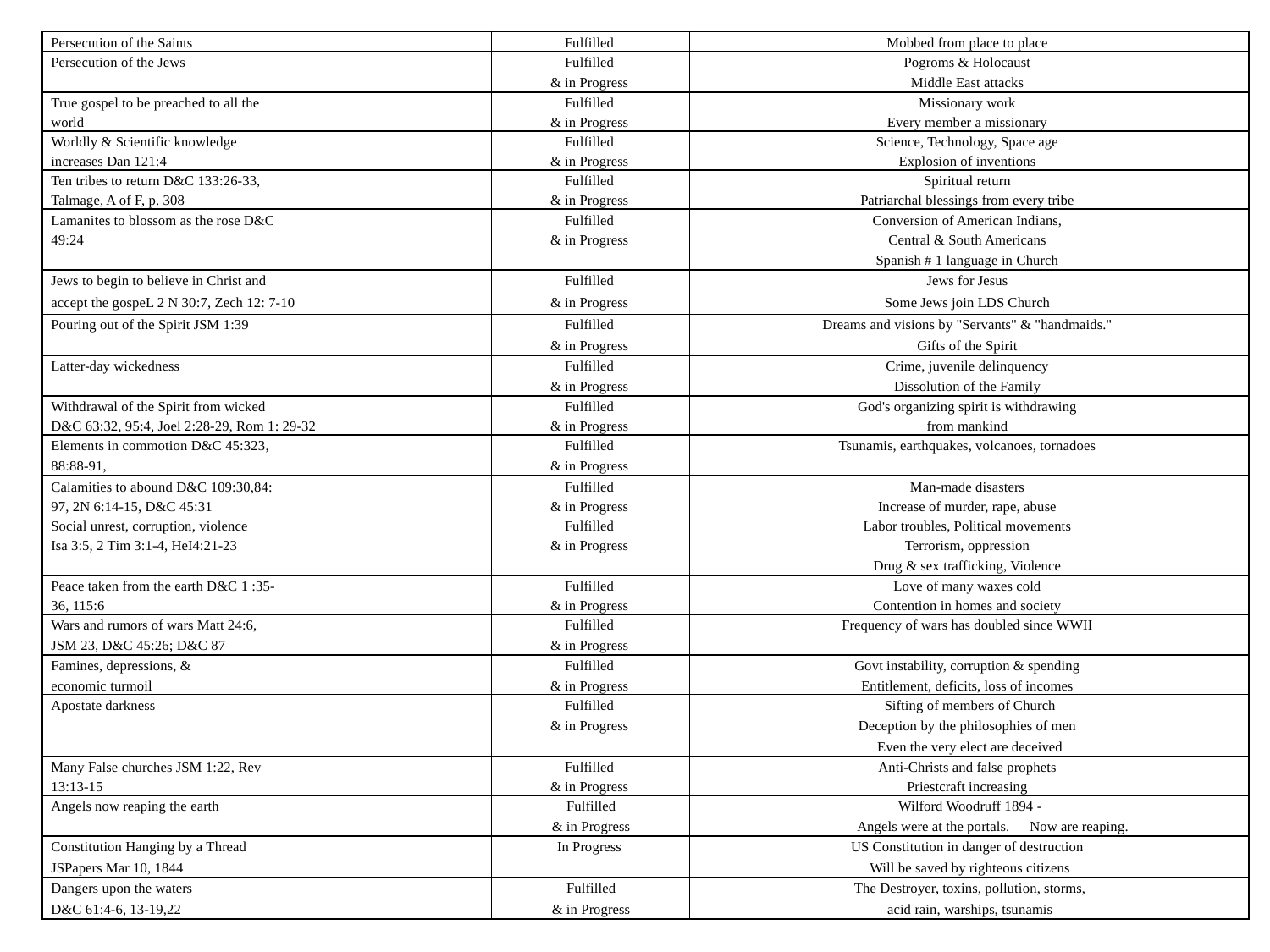

| Persecution of the Saints | Fulfilled | Mobbed from place to place |  |
| --- | --- | --- | --- |
| Persecution of the Jews | Fulfilled | Pogroms & Holocaust |  |
|  | & in Progress | Middle East attacks |  |
| True gospel to be preached to all the | Fulfilled | Missionary work |  |
| world | & in Progress | Every member a missionary |  |
| Worldly & Scientific knowledge | Fulfilled | Science, Technology, Space age |  |
| increases Dan 121:4 | & in Progress | Explosion of inventions |  |
| Ten tribes to return D&C 133:26-33, | Fulfilled | Spiritual return |  |
| Talmage, A of F, p. 308 | & in Progress | Patriarchal blessings from every tribe |  |
| Lamanites to blossom as the rose D&C | Fulfilled | Conversion of American Indians, |  |
| 49:24 | & in Progress | Central & South Americans |  |
|  |  | Spanish # 1 language in Church |  |
| Jews to begin to believe in Christ and | Fulfilled | Jews for Jesus |  |
| accept the gospeL 2 N 30:7, Zech 12: 7-10 | & in Progress | Some Jews join LDS Church |  |
| Pouring out of the Spirit JSM 1:39 | Fulfilled | Dreams and visions by "Servants" & "handmaids." |  |
|  | & in Progress | Gifts of the Spirit |  |
| Latter-day wickedness | Fulfilled | Crime, juvenile delinquency |  |
|  | & in Progress | Dissolution of the Family |  |
| Withdrawal of the Spirit from wicked | Fulfilled | God's organizing spirit is withdrawing |  |
| D&C 63:32, 95:4, Joel 2:28-29, Rom 1: 29-32 | & in Progress | from mankind |  |
| Elements in commotion D&C 45:323, | Fulfilled | Tsunamis, earthquakes, volcanoes, tornadoes |  |
| 88:88-91, | & in Progress |  |  |
| Calamities to abound D&C 109:30,84: | Fulfilled | Man-made disasters |  |
| 97, 2N 6:14-15, D&C 45:31 | & in Progress | Increase of murder, rape, abuse |  |
| Social unrest, corruption, violence | Fulfilled | Labor troubles, Political movements |  |
| Isa 3:5, 2 Tim 3:1-4, HeI4:21-23 | & in Progress | Terrorism, oppression |  |
|  |  | Drug & sex trafficking, Violence |  |
| Peace taken from the earth D&C 1 :35- | Fulfilled | Love of many waxes cold |  |
| 36, 115:6 | & in Progress | Contention in homes and society |  |
| Wars and rumors of wars Matt 24:6, | Fulfilled | Frequency of wars has doubled since WWII |  |
| JSM 23, D&C 45:26; D&C 87 | & in Progress |  |  |
| Famines, depressions, & | Fulfilled | Govt instability, corruption & spending |  |
| economic turmoil | & in Progress | Entitlement, deficits, loss of incomes |  |
| Apostate darkness | Fulfilled | Sifting of members of Church |  |
|  | & in Progress | Deception by the philosophies of men |  |
|  |  | Even the very elect are deceived |  |
| Many False churches JSM 1:22, Rev | Fulfilled | Anti-Christs and false prophets |  |
| 13:13-15 | & in Progress | Priestcraft increasing |  |
| Angels now reaping the earth | Fulfilled | Wilford Woodruff 1894 - |  |
|  | & in Progress | Angels were at the portals. | Now are reaping. |
| Constitution Hanging by a Thread | In Progress | US Constitution in danger of destruction |  |
| JSPapers Mar 10, 1844 |  | Will be saved by righteous citizens |  |
| Dangers upon the waters | Fulfilled | The Destroyer, toxins, pollution, storms, |  |
| D&C 61:4-6, 13-19,22 | & in Progress | acid rain, warships, tsunamis |  |